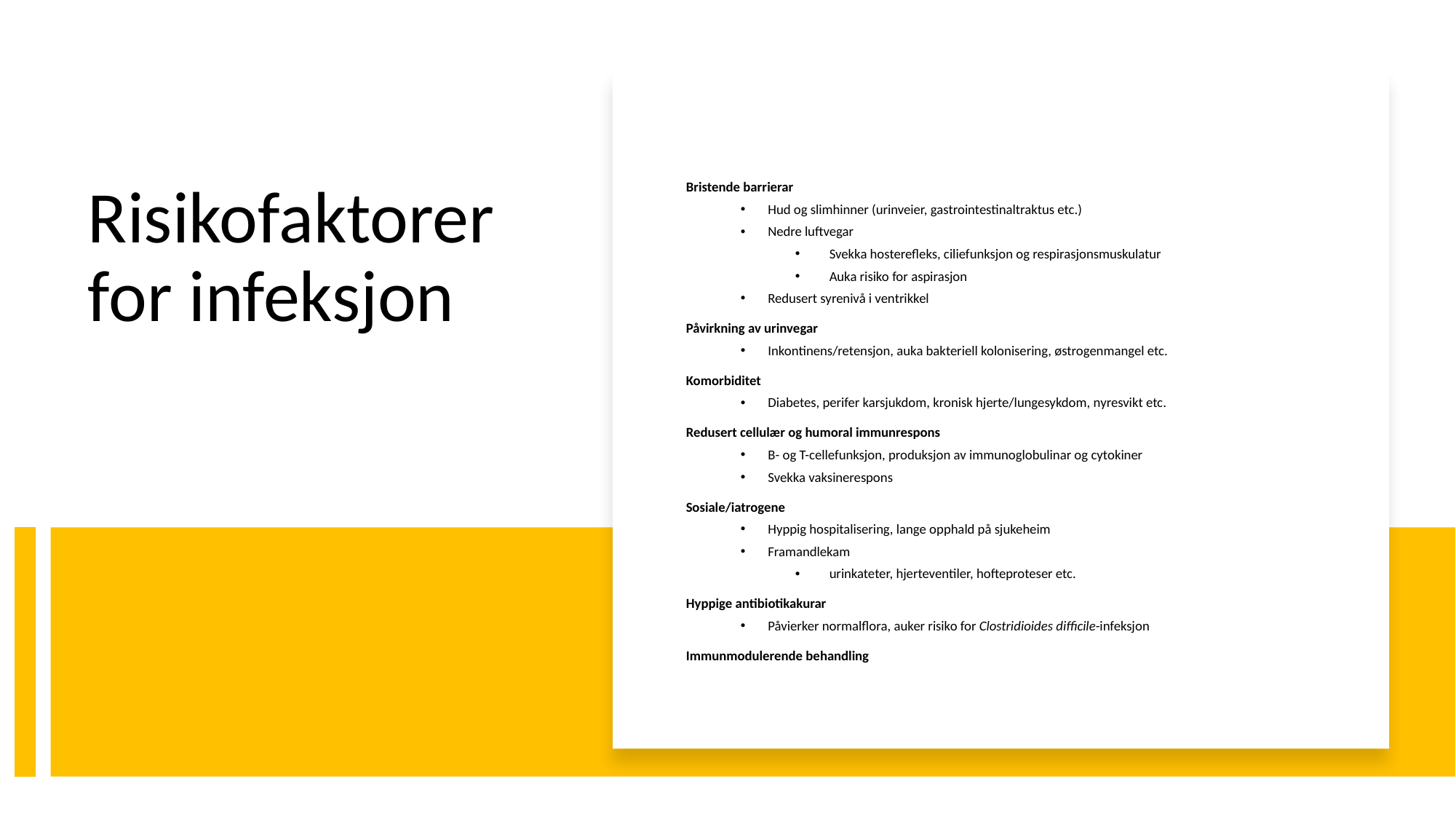

Bristende barrierar
Hud og slimhinner (urinveier, gastrointestinaltraktus etc.)
Nedre luftvegar
Svekka hosterefleks, ciliefunksjon og respirasjonsmuskulatur
Auka risiko for aspirasjon
Redusert syrenivå i ventrikkel
Påvirkning av urinvegar
Inkontinens/retensjon, auka bakteriell kolonisering, østrogenmangel etc.
Komorbiditet
Diabetes, perifer karsjukdom, kronisk hjerte/lungesykdom, nyresvikt etc.
Redusert cellulær og humoral immunrespons
B- og T-cellefunksjon, produksjon av immunoglobulinar og cytokiner
Svekka vaksinerespons
Sosiale/iatrogene
Hyppig hospitalisering, lange opphald på sjukeheim
Framandlekam
urinkateter, hjerteventiler, hofteproteser etc.
Hyppige antibiotikakurar
Påvierker normalflora, auker risiko for Clostridioides difficile-infeksjon
Immunmodulerende behandling

# Risikofaktorer for infeksjon